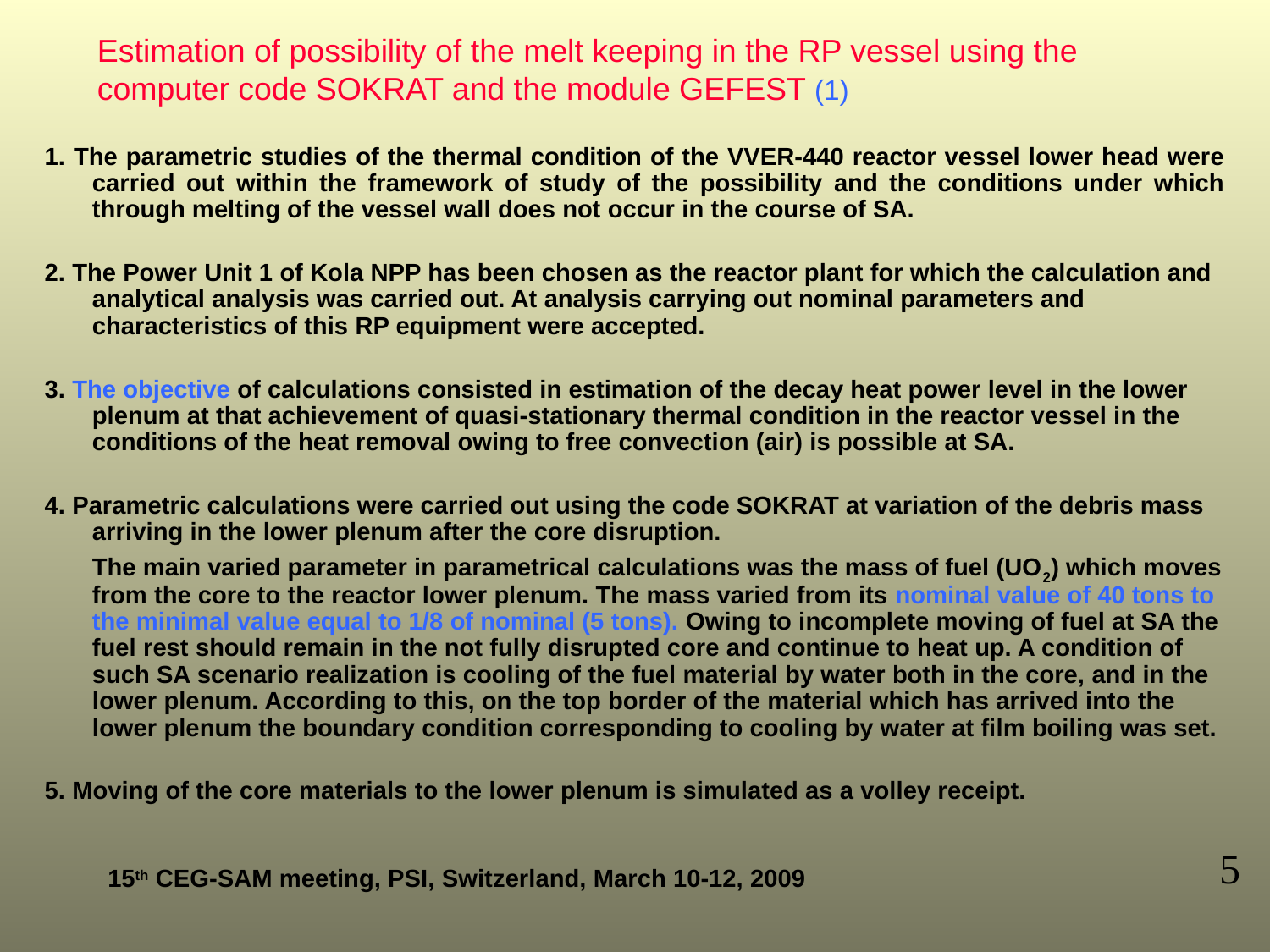

# Estimation of possibility of the melt keeping in the RP vessel using the computer code SOKRAT and the module GEFEST (1)
1. The parametric studies of the thermal condition of the VVER-440 reactor vessel lower head were carried out within the framework of study of the possibility and the conditions under which through melting of the vessel wall does not occur in the course of SA.

2. The Power Unit 1 of Kola NPP has been chosen as the reactor plant for which the calculation and analytical analysis was carried out. At analysis carrying out nominal parameters and characteristics of this RP equipment were accepted.

3. The objective of calculations consisted in estimation of the decay heat power level in the lower plenum at that achievement of quasi-stationary thermal condition in the reactor vessel in the conditions of the heat removal owing to free convection (air) is possible at SA.

4. Parametric calculations were carried out using the code SOKRAT at variation of the debris mass arriving in the lower plenum after the core disruption.
	The main varied parameter in parametrical calculations was the mass of fuel (UO2) which moves from the core to the reactor lower plenum. The mass varied from its nominal value of 40 tons to the minimal value equal to 1/8 of nominal (5 tons). Owing to incomplete moving of fuel at SA the fuel rest should remain in the not fully disrupted core and continue to heat up. A condition of such SA scenario realization is cooling of the fuel material by water both in the core, and in the lower plenum. According to this, on the top border of the material which has arrived into the lower plenum the boundary condition corresponding to cooling by water at film boiling was set.

5. Moving of the core materials to the lower plenum is simulated as a volley receipt.

5
15th CEG-SAM meeting, PSI, Switzerland, March 10-12, 2009